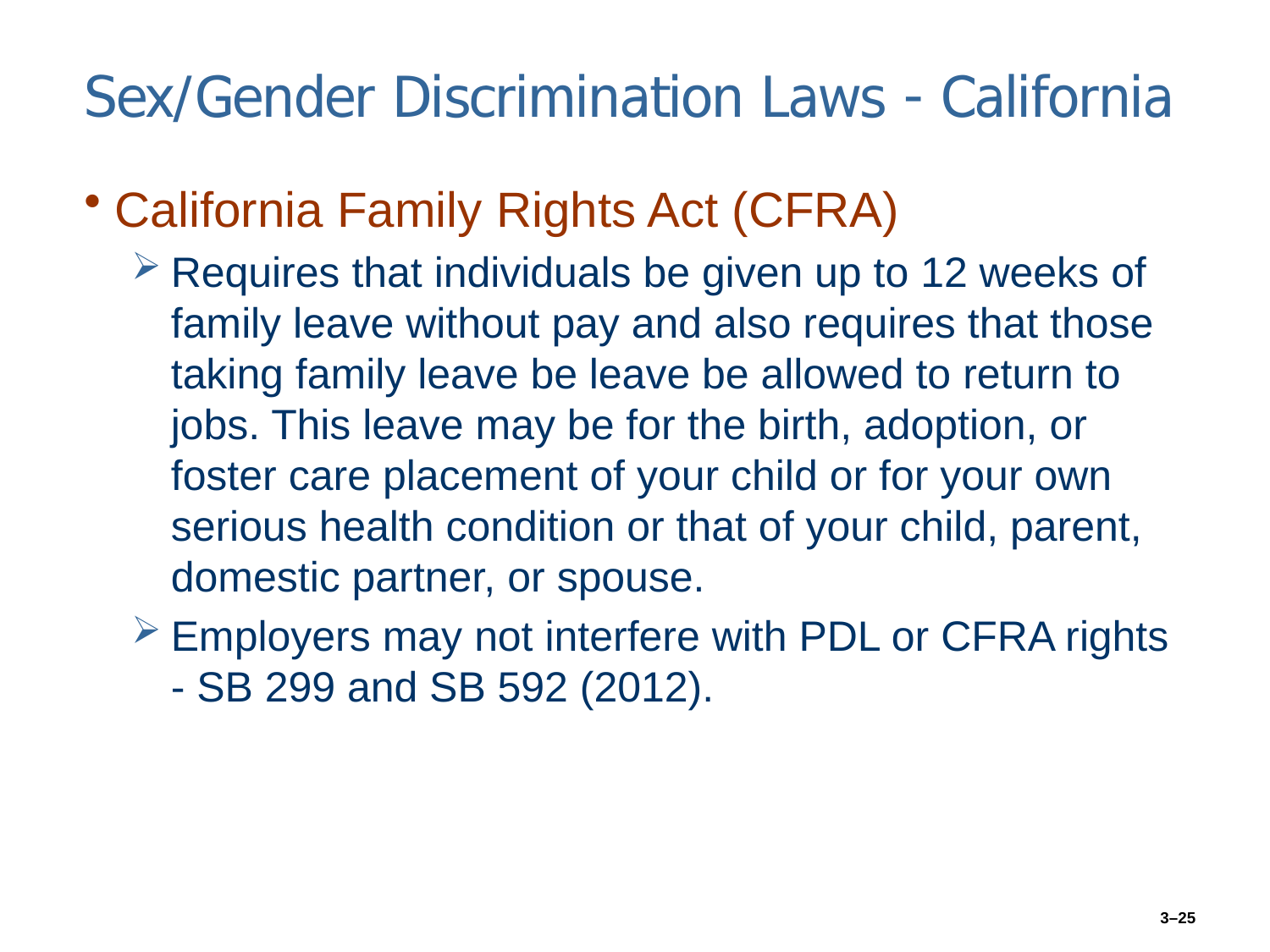

# Sex/Gender Discrimination Laws - California
California Family Rights Act (CFRA)
Requires that individuals be given up to 12 weeks of family leave without pay and also requires that those taking family leave be leave be allowed to return to jobs. This leave may be for the birth, adoption, or foster care placement of your child or for your own serious health condition or that of your child, parent, domestic partner, or spouse.
Employers may not interfere with PDL or CFRA rights - SB 299 and SB 592 (2012).
3–25